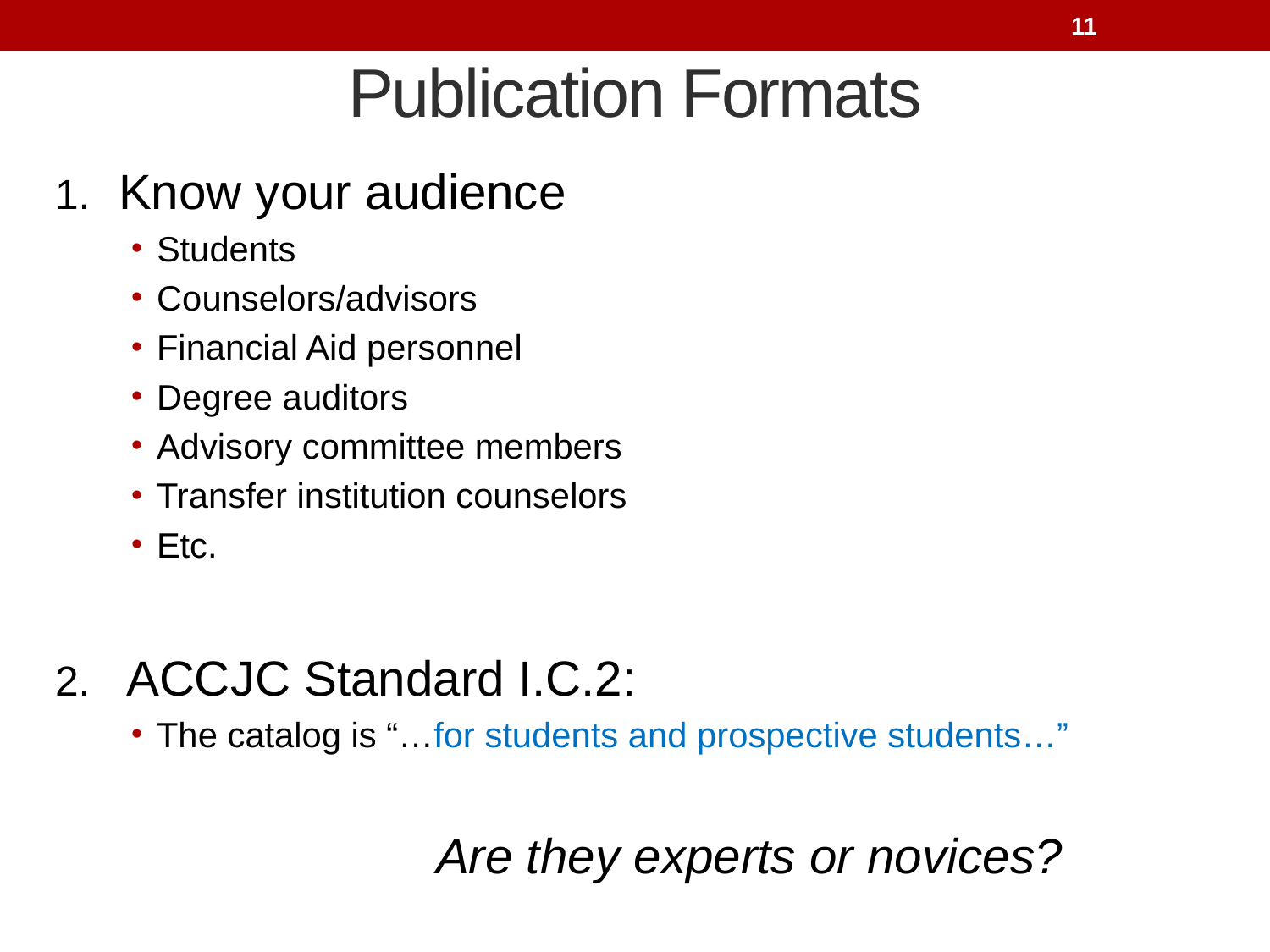

11
# Publication Formats
Know your audience
Students
Counselors/advisors
Financial Aid personnel
Degree auditors
Advisory committee members
Transfer institution counselors
Etc.

ACCJC Standard I.C.2:
The catalog is “…for students and prospective students…”

			Are they experts or novices?